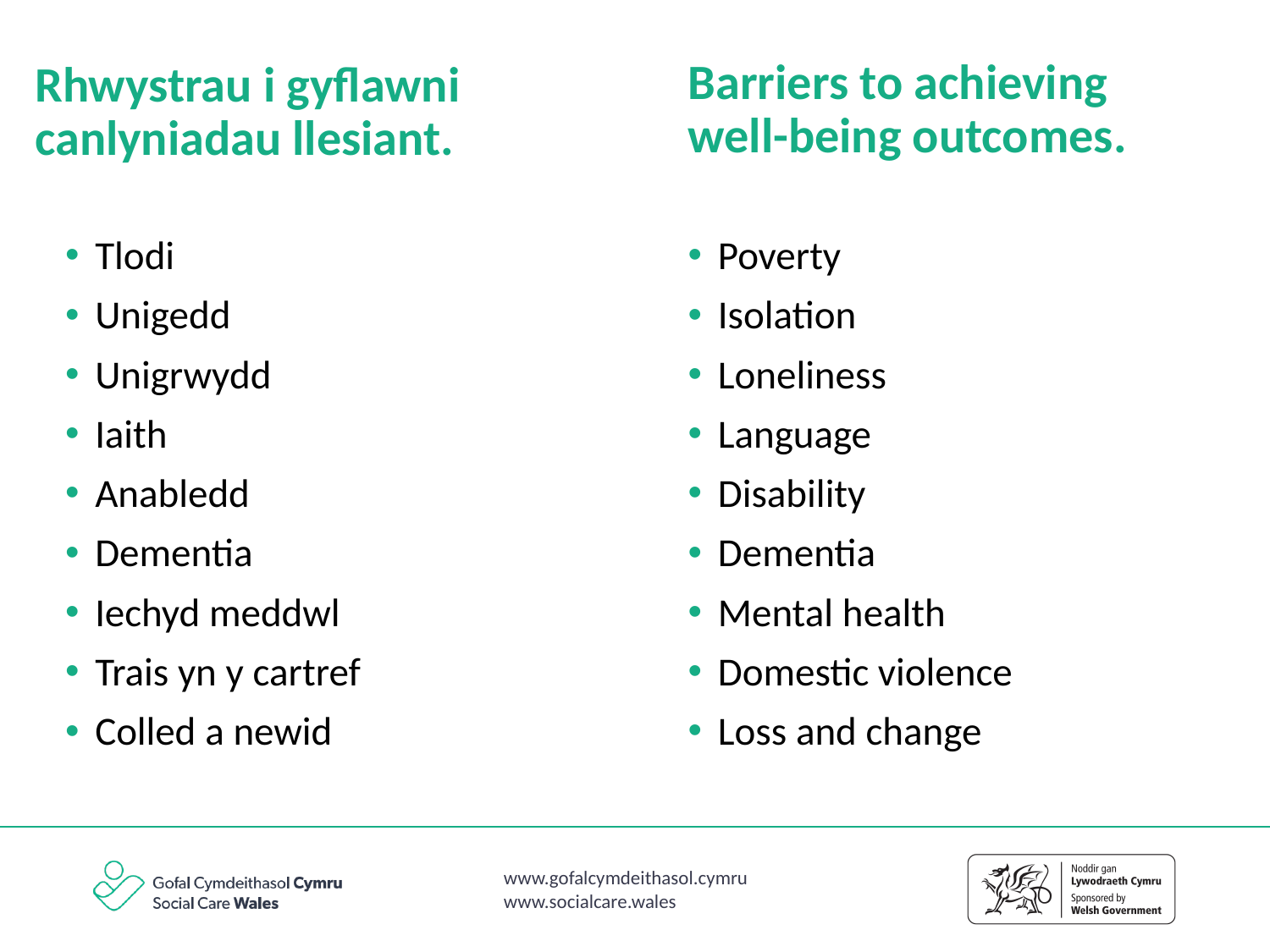

Barriers to achieving well-being outcomes.
Rhwystrau i gyflawni canlyniadau llesiant.
Poverty
Isolation
Loneliness
Language
Disability
Dementia
Mental health
Domestic violence
Loss and change

Tlodi
Unigedd
Unigrwydd
Iaith
Anabledd
Dementia
Iechyd meddwl
Trais yn y cartref
Colled a newid